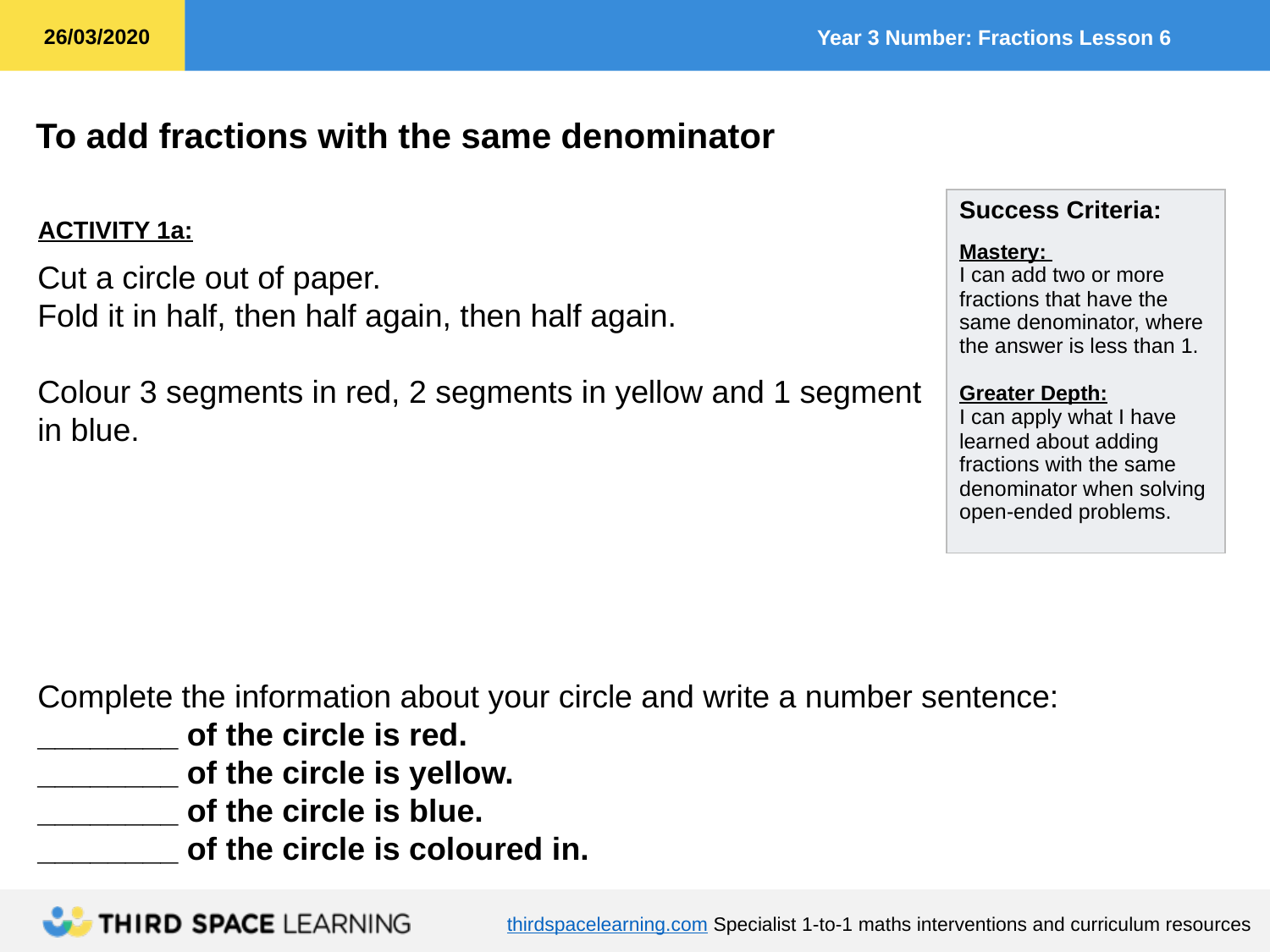

ACTIVITY 1a:
Cut a circle out of paper.
Fold it in half, then half again, then half again.

Colour 3 segments in red, 2 segments in yellow and 1 segment
in blue.

Complete the information about your circle and write a number sentence:
________ of the circle is red.
________ of the circle is yellow.
________ of the circle is blue.
________ of the circle is coloured in.